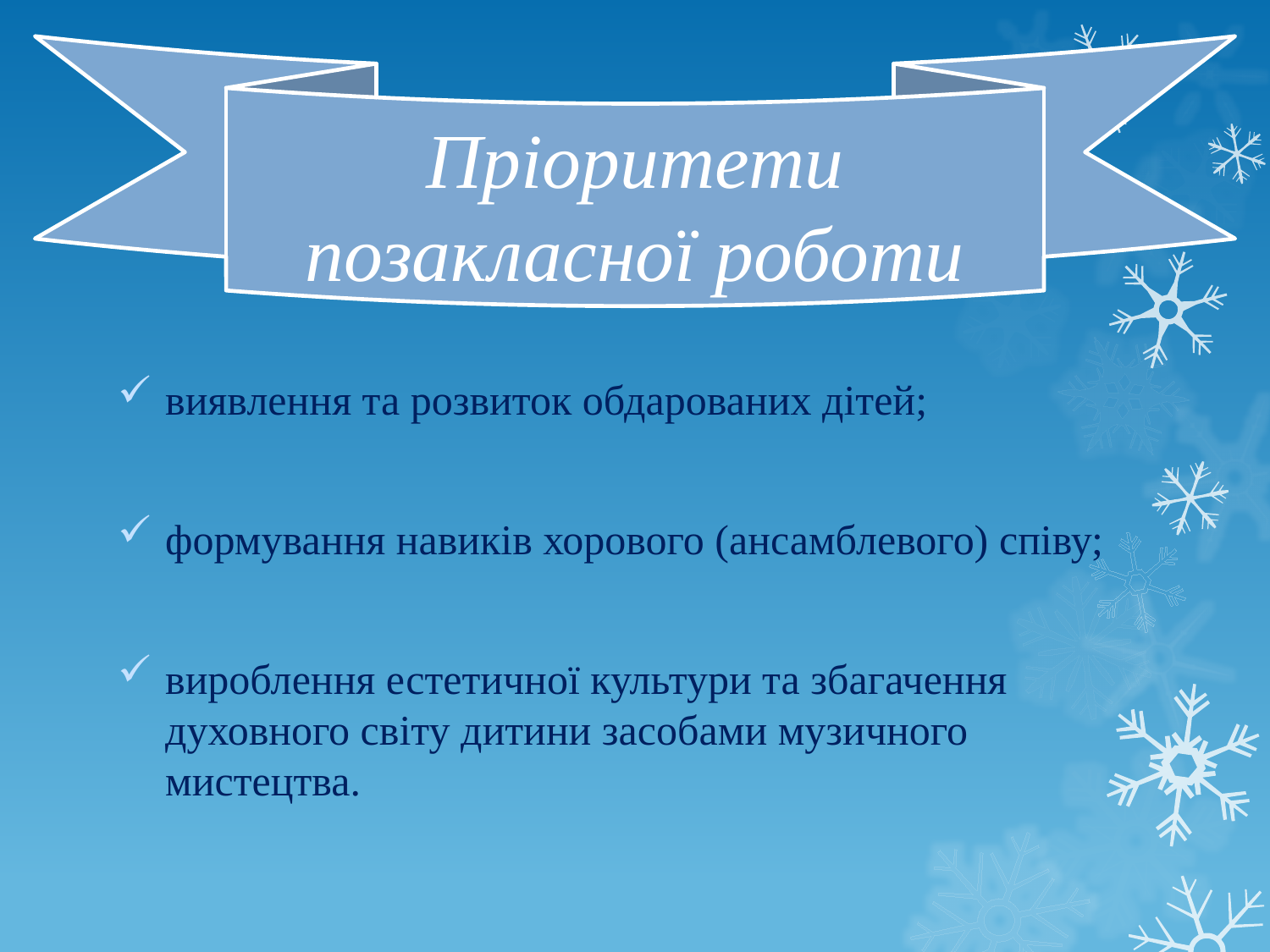

# Пріоритети позакласної роботи
виявлення та розвиток обдарованих дітей;

формування навиків хорового (ансамблевого) співу;

вироблення естетичної культури та збагачення духовного світу дитини засобами музичного мистецтва.